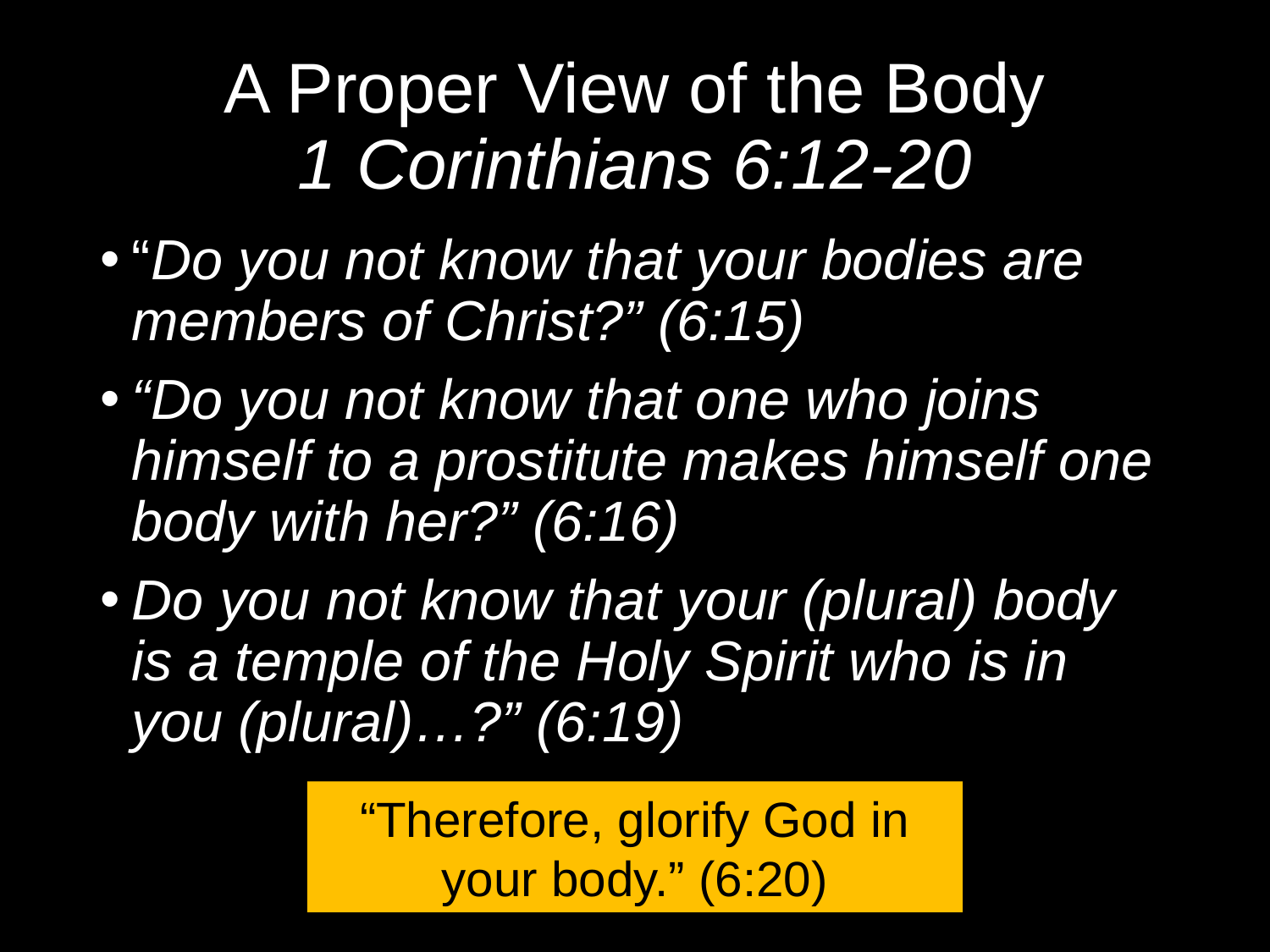

A Proper View of the Body
1 Corinthians 6:12-20
“Do you not know that your bodies are members of Christ?” (6:15)
“Do you not know that one who joins himself to a prostitute makes himself one body with her?” (6:16)
Do you not know that your (plural) body is a temple of the Holy Spirit who is in you (plural)…?” (6:19)
“Therefore, glorify God in your body.” (6:20)